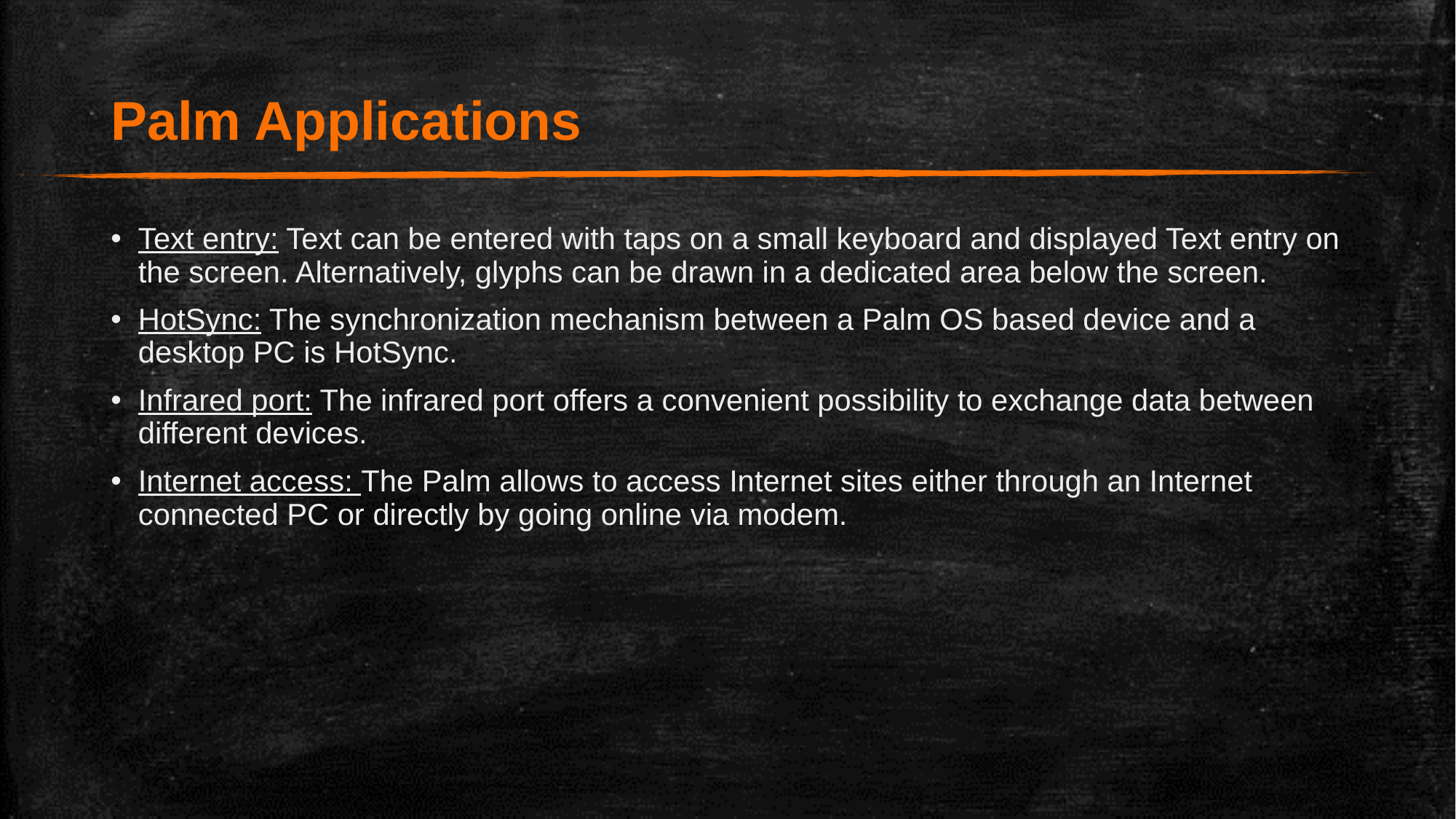

# Palm Applications

Text entry: Text can be entered with taps on a small keyboard and displayed Text entry on the screen. Alternatively, glyphs can be drawn in a dedicated area below the screen.
HotSync: The synchronization mechanism between a Palm OS based device and a desktop PC is HotSync.
Infrared port: The infrared port offers a convenient possibility to exchange data between different devices.
Internet access: The Palm allows to access Internet sites either through an Internet connected PC or directly by going online via modem.